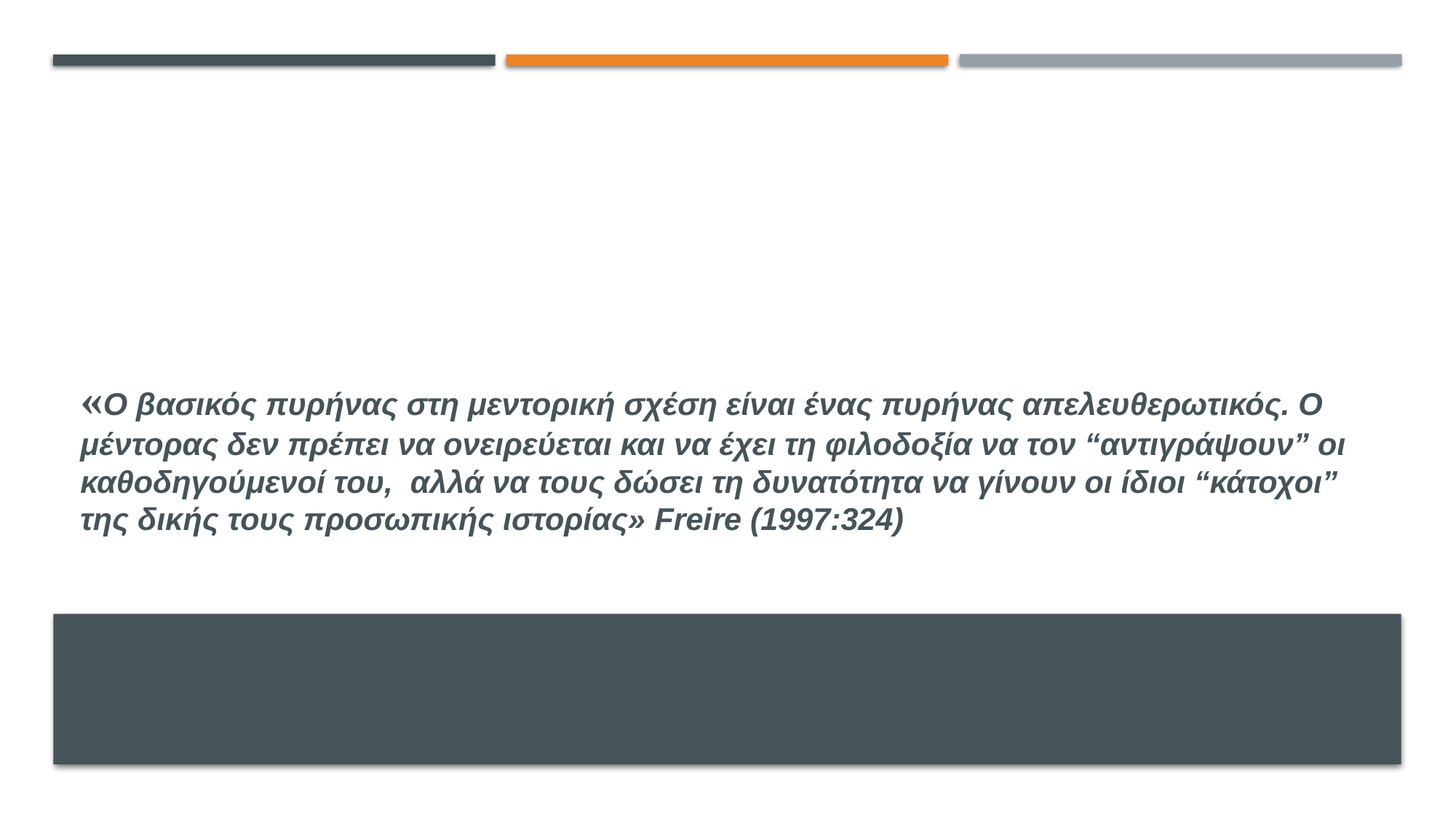

# «Ο βασικός πυρήνας στη μεντορική σχέση είναι ένας πυρήνας απελευθερωτικός. Ο μέντορας δεν πρέπει να ονειρεύεται και να έχει τη φιλοδοξία να τον “αντιγράψουν” οι καθοδηγούμενοί του,  αλλά να τους δώσει τη δυνατότητα να γίνουν οι ίδιοι “κάτοχοι” της δικής τους προσωπικής ιστορίας» Freire (1997:324)